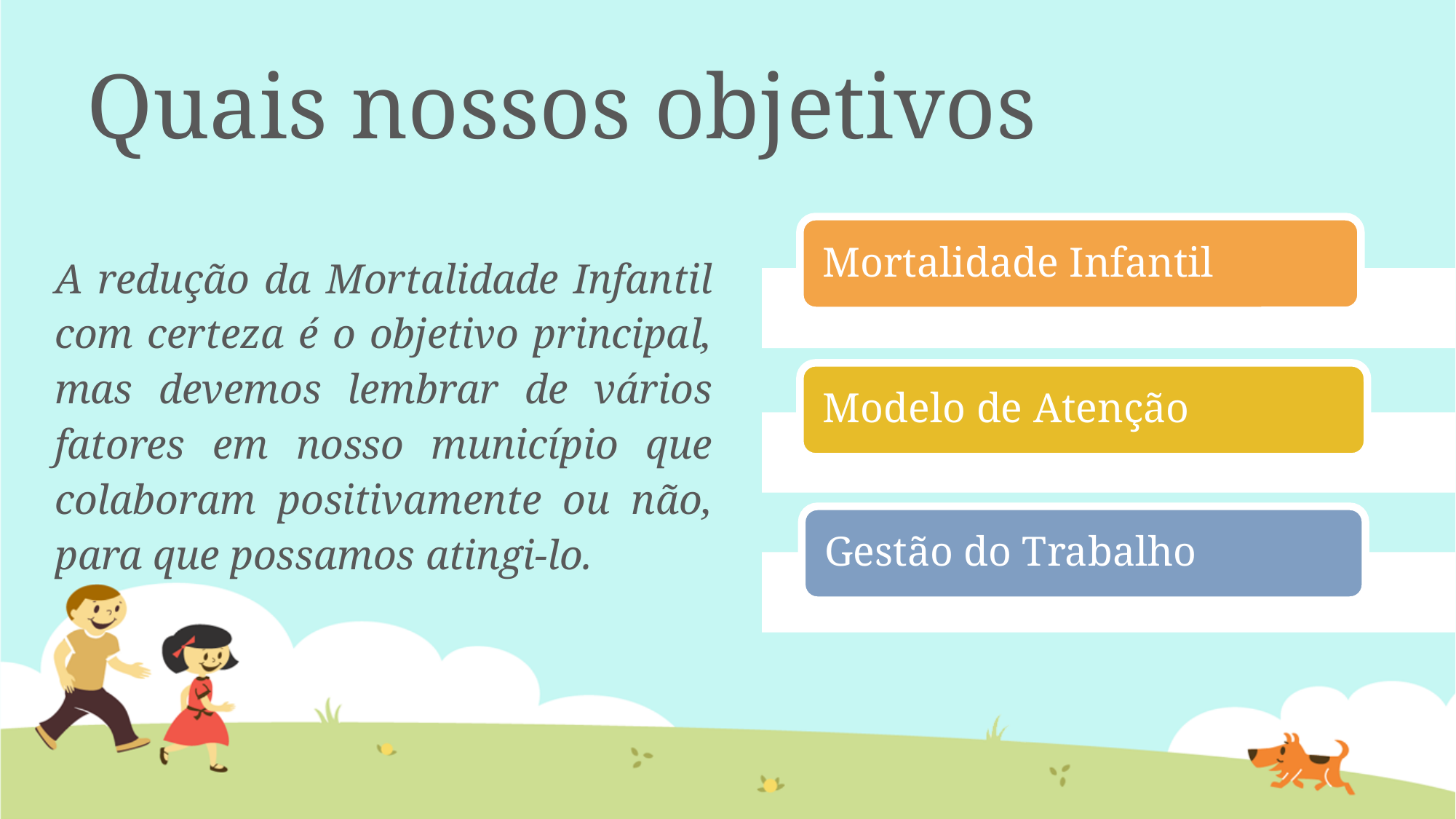

Quais nossos objetivos
Mortalidade Infantil
A redução da Mortalidade Infantil com certeza é o objetivo principal, mas devemos lembrar de vários fatores em nosso município que colaboram positivamente ou não, para que possamos atingi-lo.

Modelo de Atenção

Gestão do Trabalho